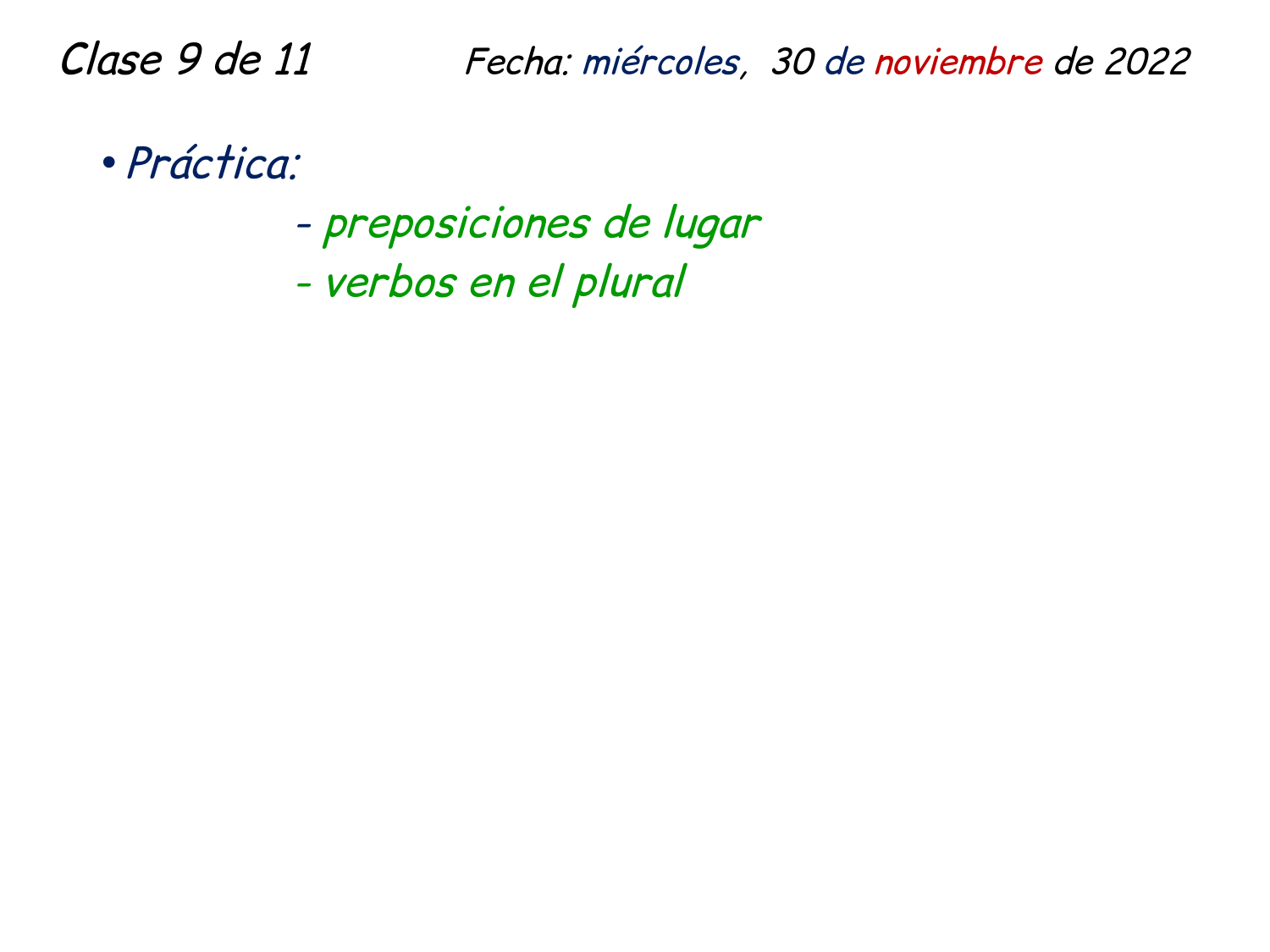

# Clase 9 de 11            Fecha: miércoles,  30 de noviembre de 2022

Práctica:
               - preposiciones de lugar
               - verbos en el plural